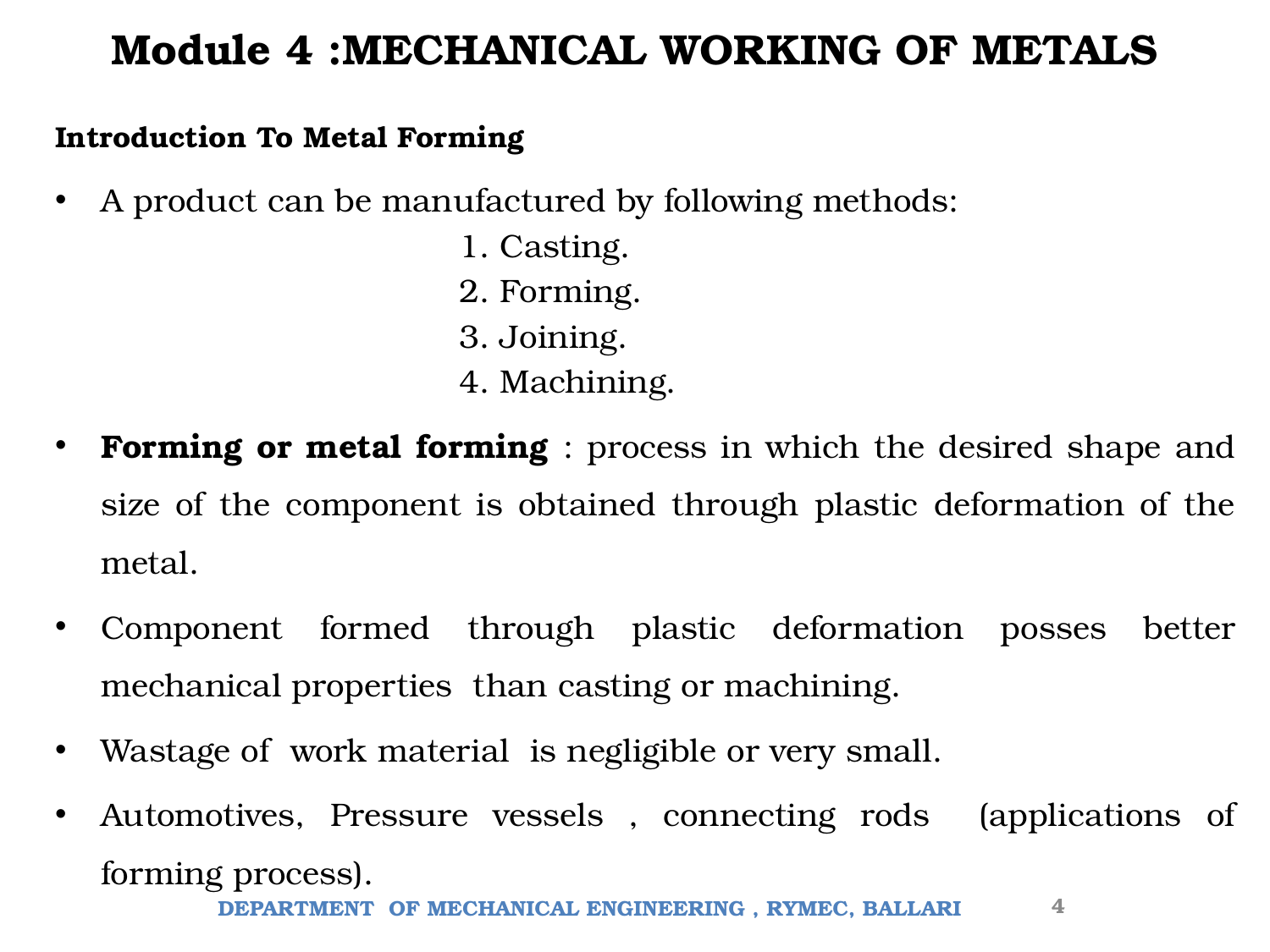

# Module 4 :MECHANICAL WORKING OF METALS
Introduction To Metal Forming
A product can be manufactured by following methods:
                                       1. Casting.
                                       2. Forming.
                                       3. Joining.
                                       4. Machining.
Forming or metal forming : process in which the desired shape and size of the component is obtained through plastic deformation of the metal.
Component formed through plastic deformation posses better mechanical properties  than casting or machining.
Wastage of  work material  is negligible or very small.
Automotives, Pressure vessels , connecting rods  (applications of forming process).

DEPARTMENT  OF MECHANICAL ENGINEERING , RYMEC, BALLARI
4